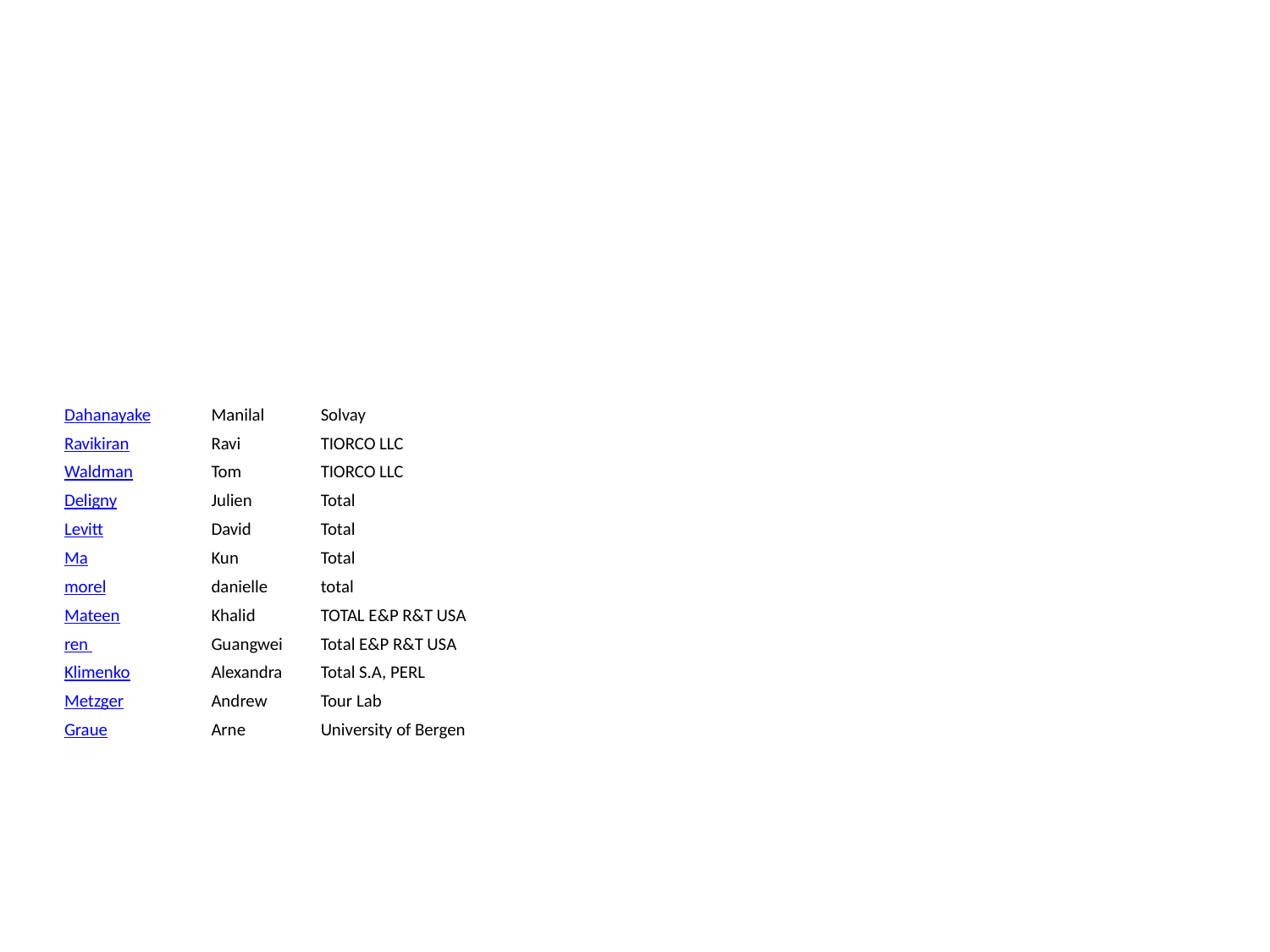

#

| Dahanayake | Manilal | Solvay |
| --- | --- | --- |
| Ravikiran | Ravi | TIORCO LLC |
| Waldman | Tom | TIORCO LLC |
| Deligny | Julien | Total |
| Levitt | David | Total |
| Ma | Kun | Total |
| morel | danielle | total |
| Mateen | Khalid | TOTAL E&P R&T USA |
| ren | Guangwei | Total E&P R&T USA |
| Klimenko | Alexandra | Total S.A, PERL |
| Metzger | Andrew | Tour Lab |
| Graue | Arne | University of Bergen |